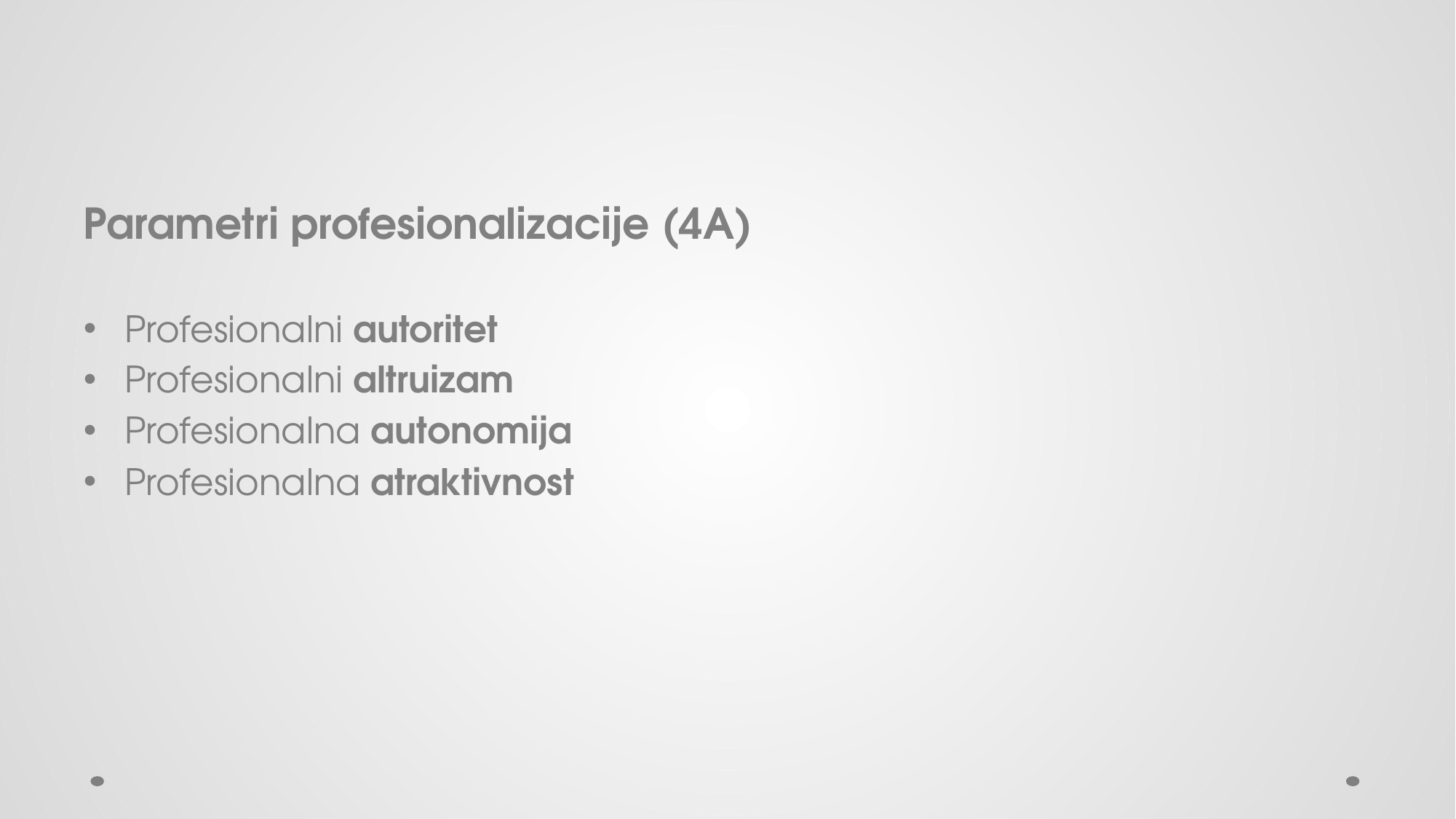

#
Parametri profesionalizacije (4A)

Profesionalni autoritet
Profesionalni altruizam
Profesionalna autonomija
Profesionalna atraktivnost